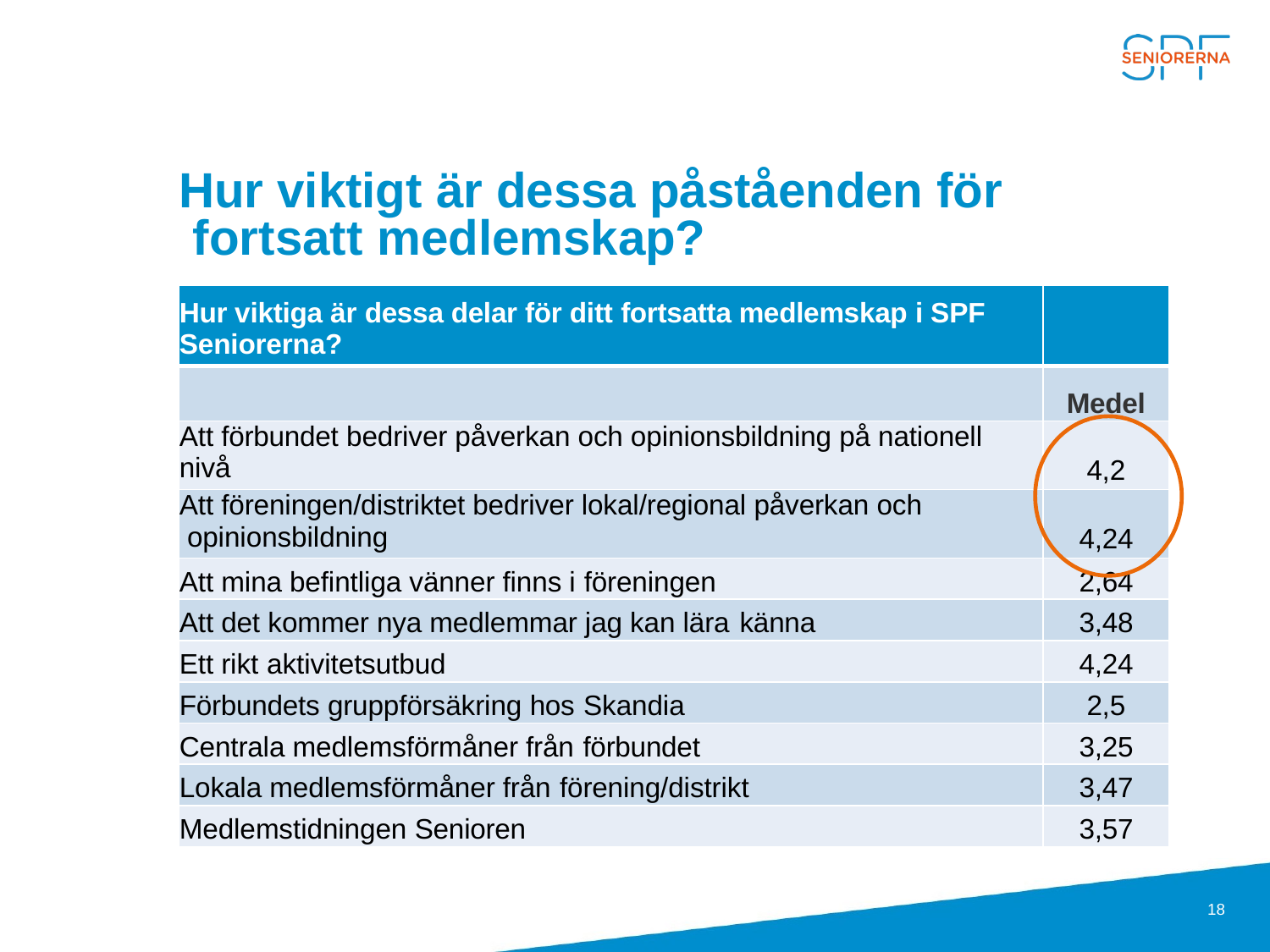

# Hur viktigt är dessa påståenden för  fortsatt medlemskap?
| Hur viktiga är dessa delar för ditt fortsatta medlemskap i SPF Seniorerna? |  |
| --- | --- |
|  | Medel |
| Att förbundet bedriver påverkan och opinionsbildning på nationell nivå | 4,2 |
| Att föreningen/distriktet bedriver lokal/regional påverkan och opinionsbildning | 4,24 |
| Att mina befintliga vänner finns i föreningen | 2,64 |
| Att det kommer nya medlemmar jag kan lära känna | 3,48 |
| Ett rikt aktivitetsutbud | 4,24 |
| Förbundets gruppförsäkring hos Skandia | 2,5 |
| Centrala medlemsförmåner från förbundet | 3,25 |
| Lokala medlemsförmåner från förening/distrikt | 3,47 |
| Medlemstidningen Senioren | 3,57 |

18